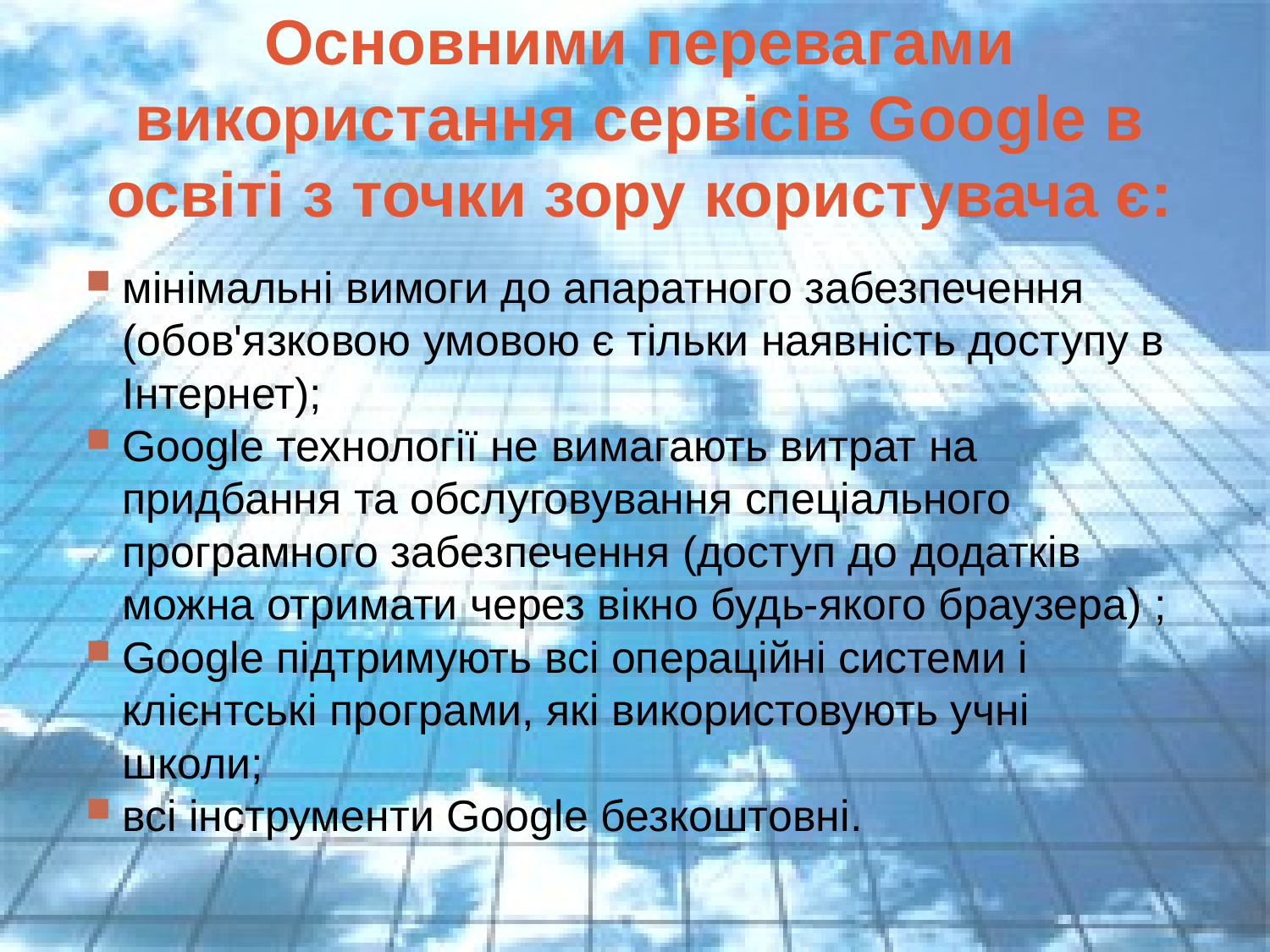

# Основними перевагами використання сервісів Google в освіті з точки зору користувача є:
мінімальні вимоги до апаратного забезпечення (обов'язковою умовою є тільки наявність доступу в Інтернет);
Google технології не вимагають витрат на придбання та обслуговування спеціального програмного забезпечення (доступ до додатків можна отримати через вікно будь-якого браузера) ;
Google підтримують всі операційні системи і клієнтські програми, які використовують учні  школи;
всі інструменти Google безкоштовні.